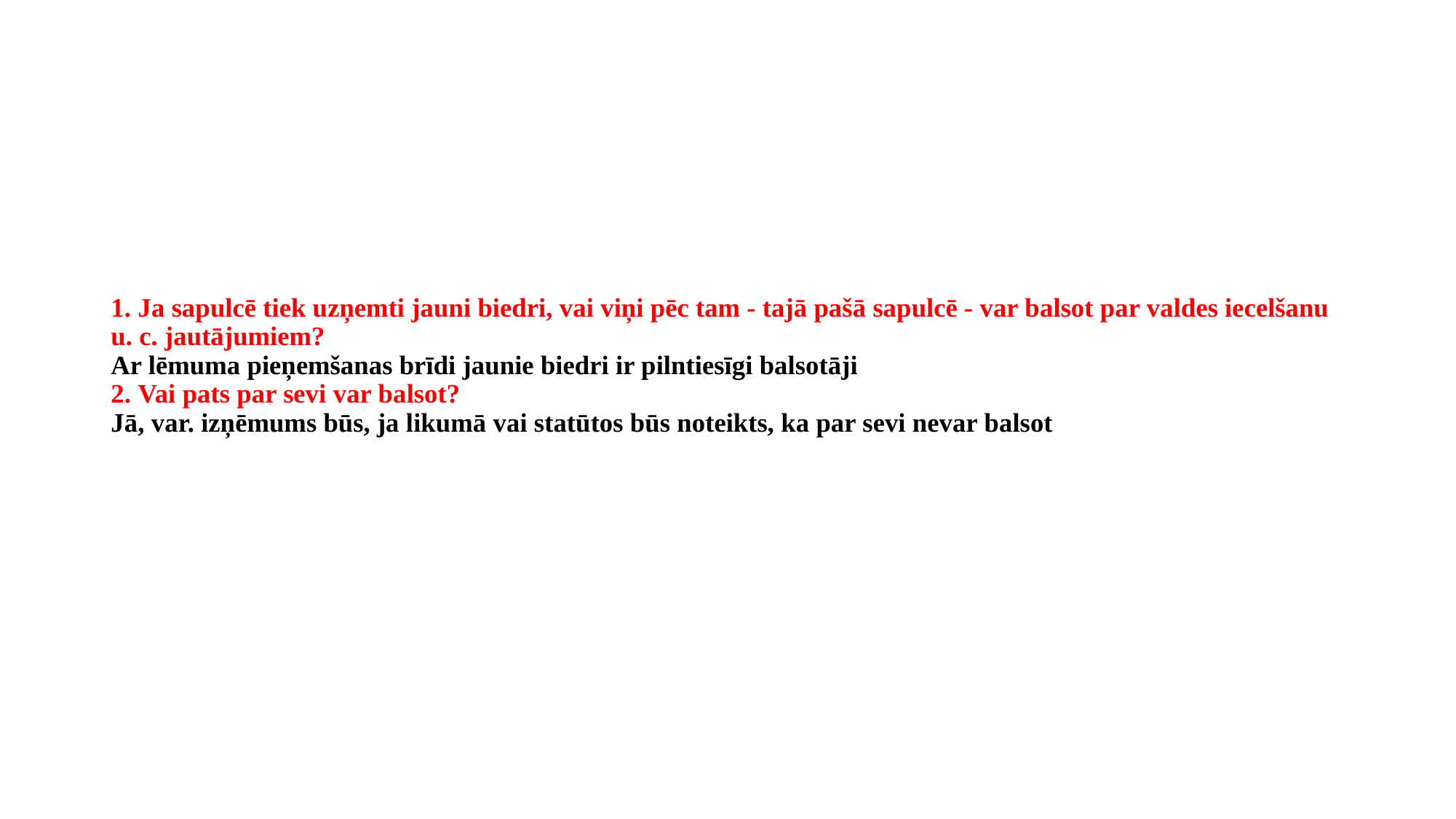

# 1. Ja sapulcē tiek uzņemti jauni biedri, vai viņi pēc tam - tajā pašā sapulcē - var balsot par valdes iecelšanu u. c. jautājumiem? Ar lēmuma pieņemšanas brīdi jaunie biedri ir pilntiesīgi balsotāji 2. Vai pats par sevi var balsot? Jā, var. izņēmums būs, ja likumā vai statūtos būs noteikts, ka par sevi nevar balsot